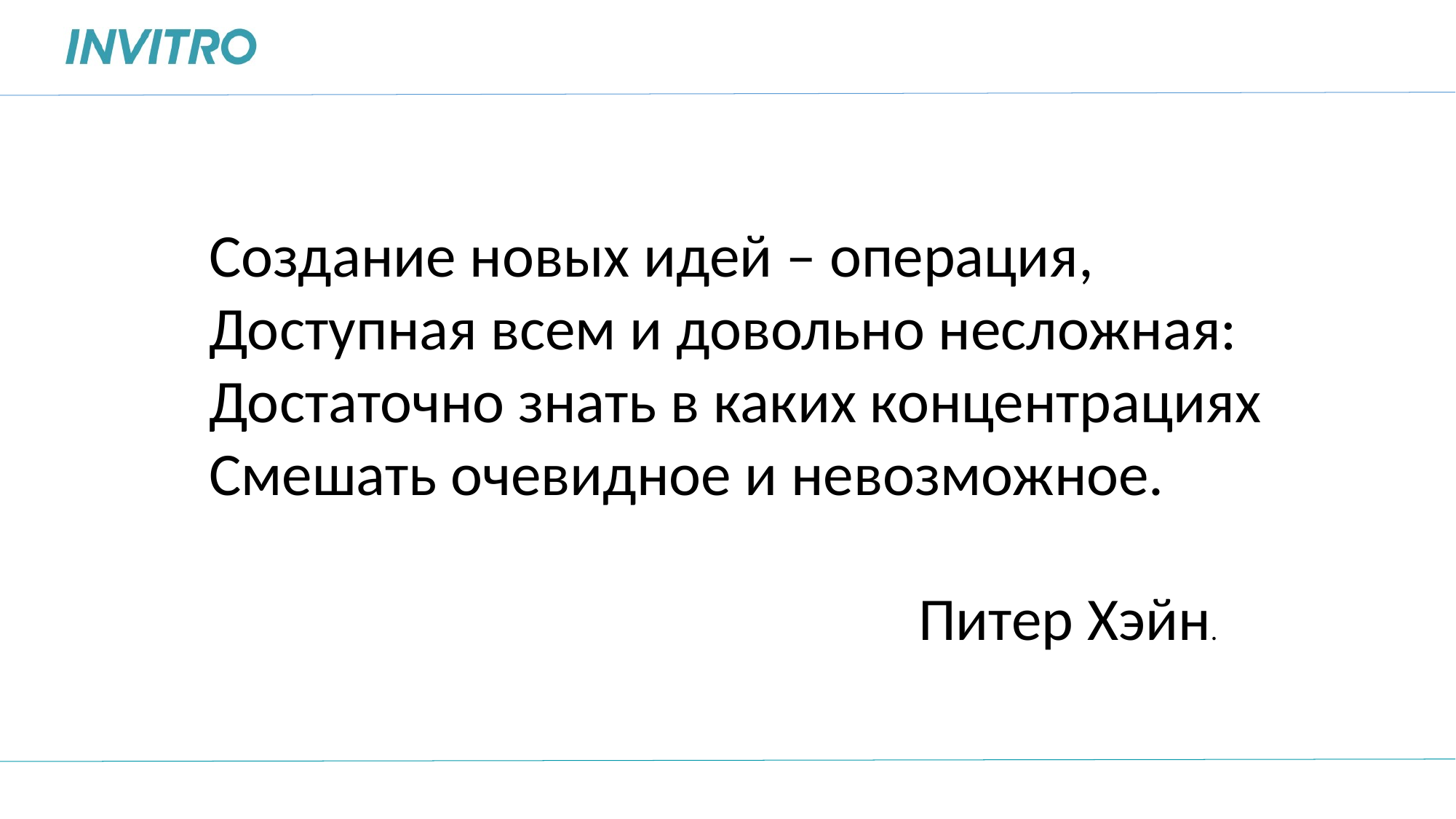

Создание новых идей – операция,
Доступная всем и довольно несложная:
Достаточно знать в каких концентрациях
Смешать очевидное и невозможное.

                                                    Питер Хэйн.